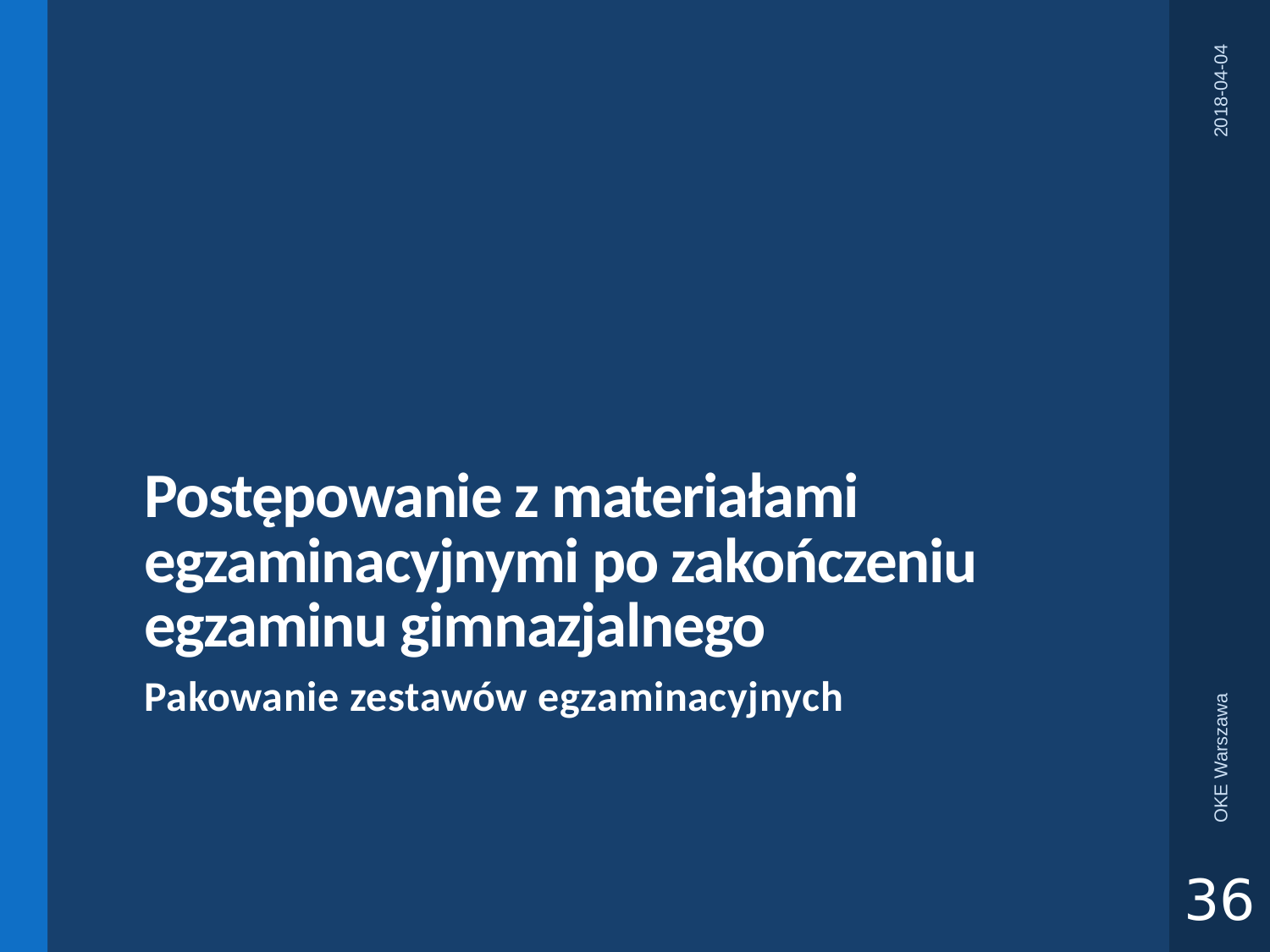

# Postępowanie z materiałami egzaminacyjnymi po zakończeniu egzaminu gimnazjalnego
2018-04-04
OKE Warszawa
Pakowanie zestawów egzaminacyjnych
36